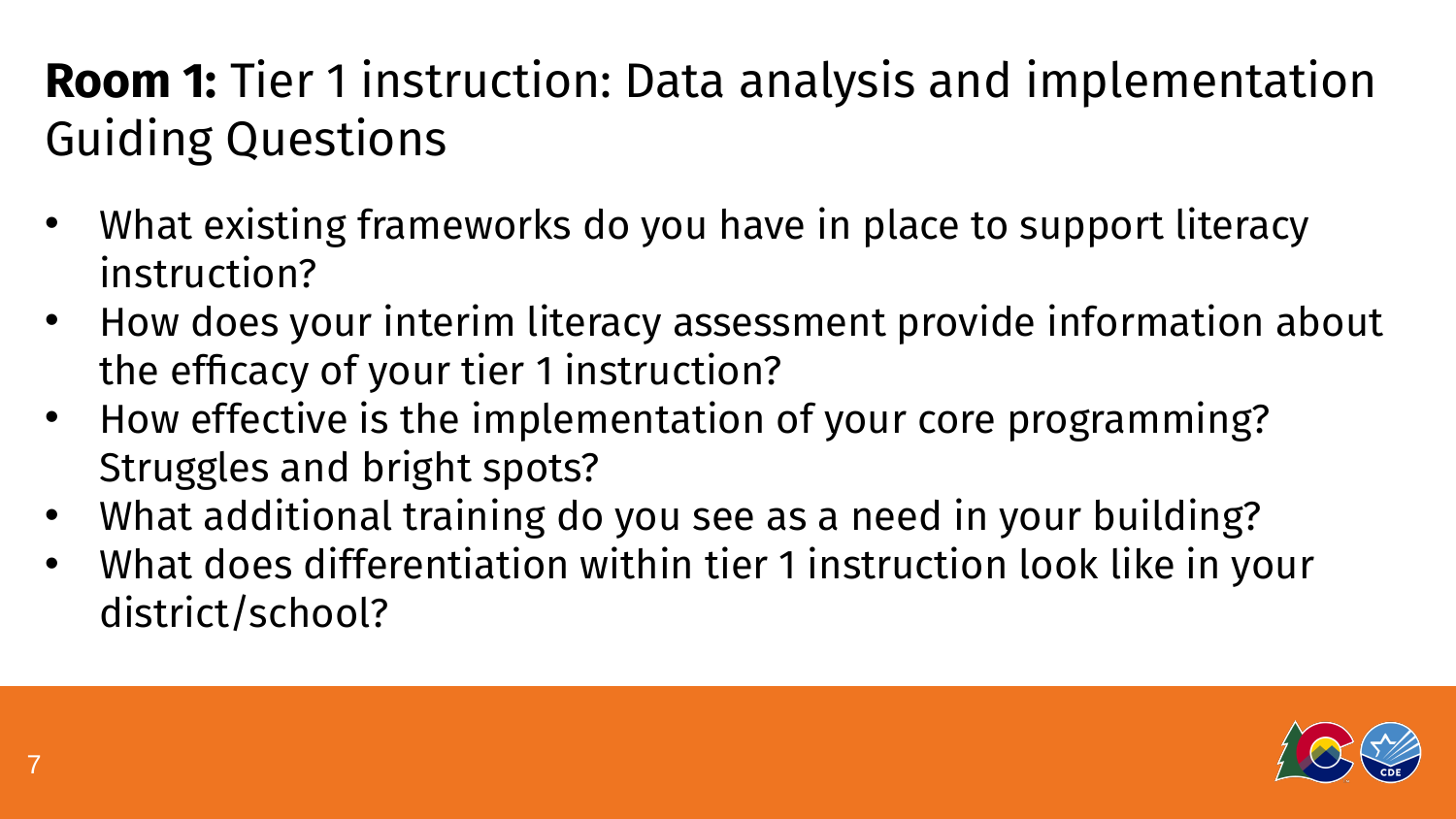

Room 1: Tier 1 instruction: Data analysis and implementation
Guiding Questions
What existing frameworks do you have in place to support literacy instruction?
How does your interim literacy assessment provide information about the efficacy of your tier 1 instruction?
How effective is the implementation of your core programming? Struggles and bright spots?
What additional training do you see as a need in your building?
What does differentiation within tier 1 instruction look like in your district/school?